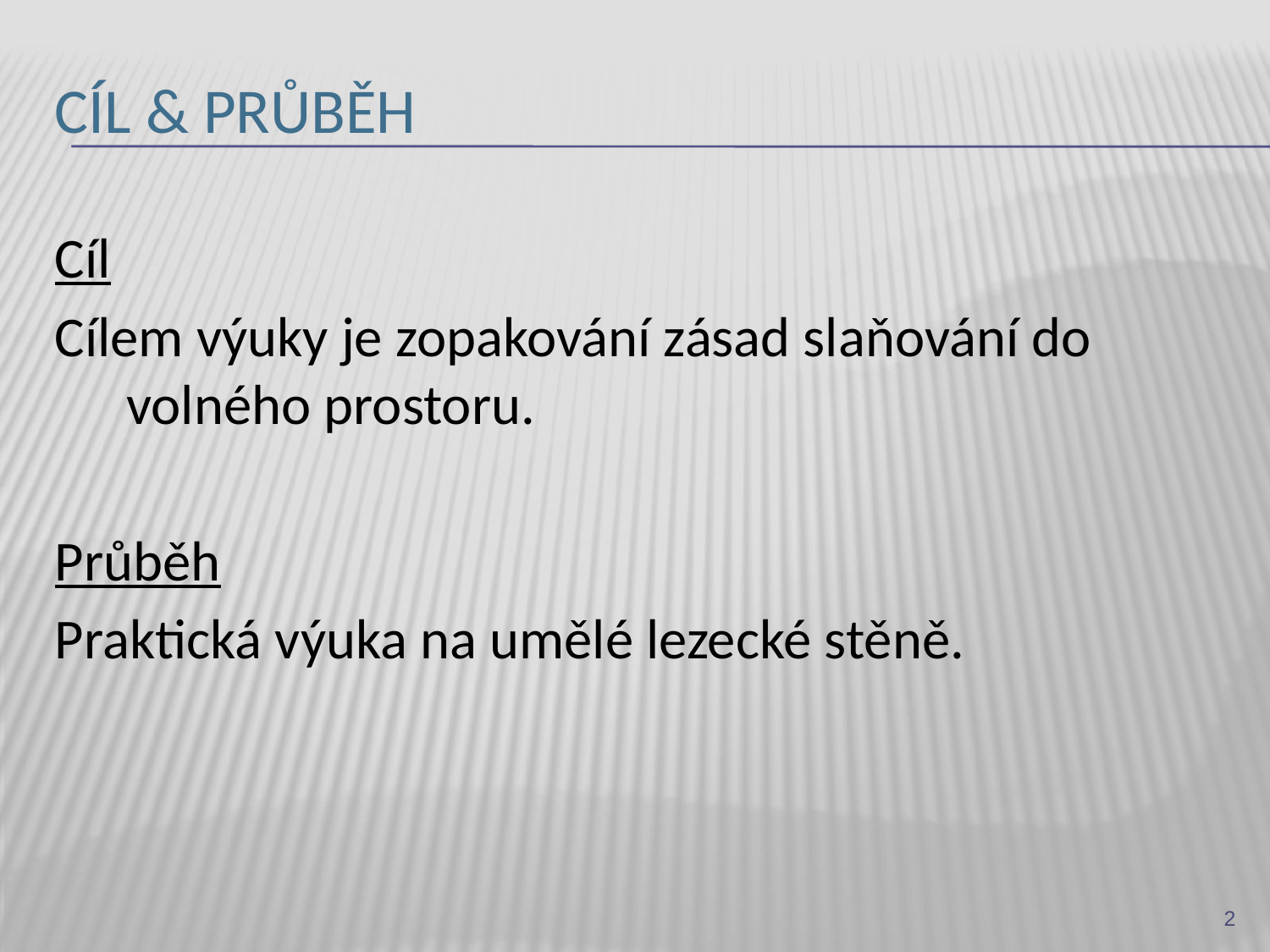

# Cíl & průběh
Cíl
Cílem výuky je zopakování zásad slaňování do volného prostoru.

Průběh
Praktická výuka na umělé lezecké stěně.
2